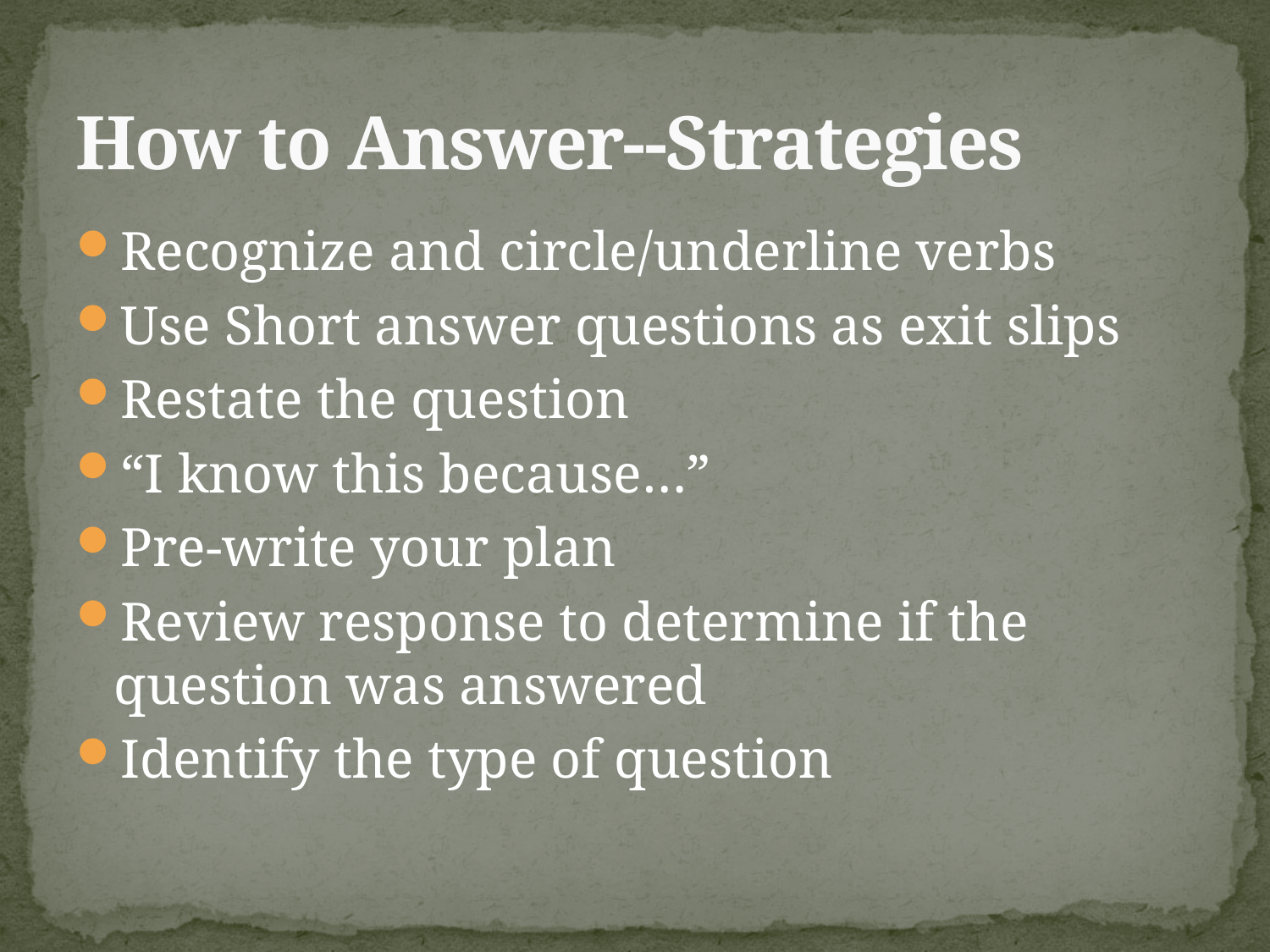

# How to Answer--Strategies
Recognize and circle/underline verbs
Use Short answer questions as exit slips
Restate the question
“I know this because…”
Pre-write your plan
Review response to determine if the question was answered
Identify the type of question